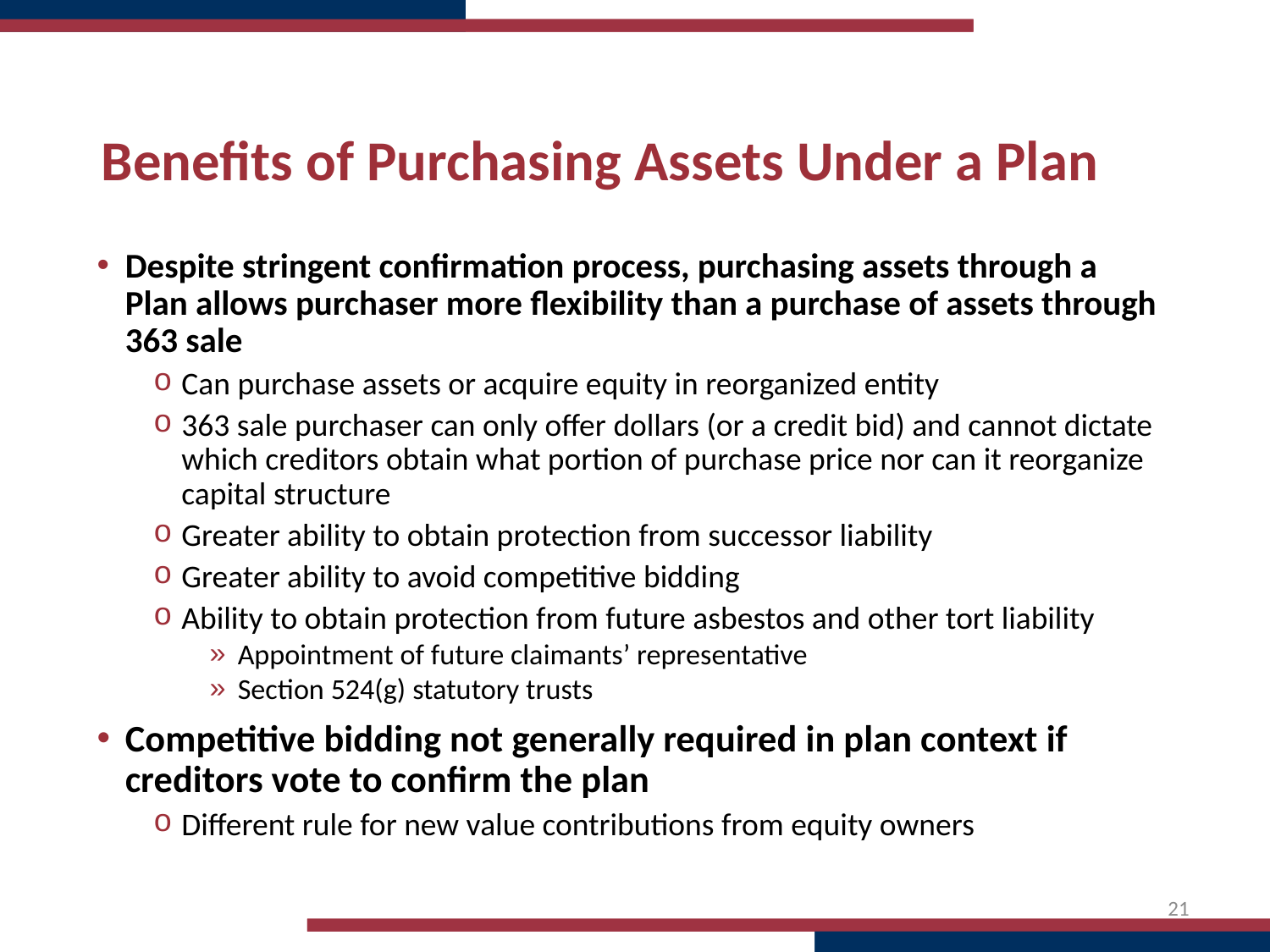

# Benefits of Purchasing Assets Under a Plan
Despite stringent confirmation process, purchasing assets through a Plan allows purchaser more flexibility than a purchase of assets through 363 sale
Can purchase assets or acquire equity in reorganized entity
363 sale purchaser can only offer dollars (or a credit bid) and cannot dictate which creditors obtain what portion of purchase price nor can it reorganize capital structure
Greater ability to obtain protection from successor liability
Greater ability to avoid competitive bidding
Ability to obtain protection from future asbestos and other tort liability
Appointment of future claimants’ representative
Section 524(g) statutory trusts
Competitive bidding not generally required in plan context if creditors vote to confirm the plan
Different rule for new value contributions from equity owners

21